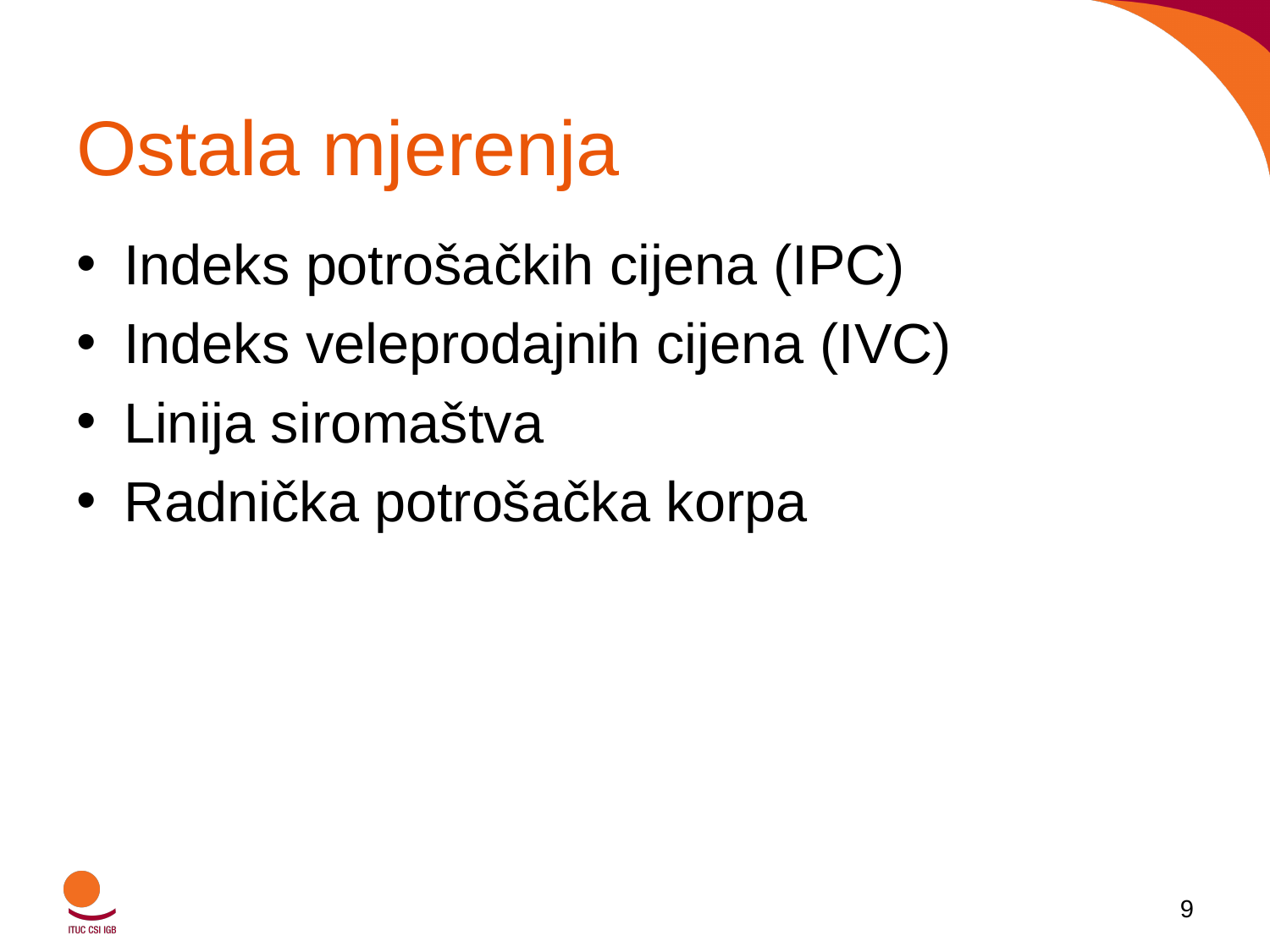

# Ostala mjerenja
Indeks potrošačkih cijena (IPC)
Indeks veleprodajnih cijena (IVC)
Linija siromaštva
Radnička potrošačka korpa
9